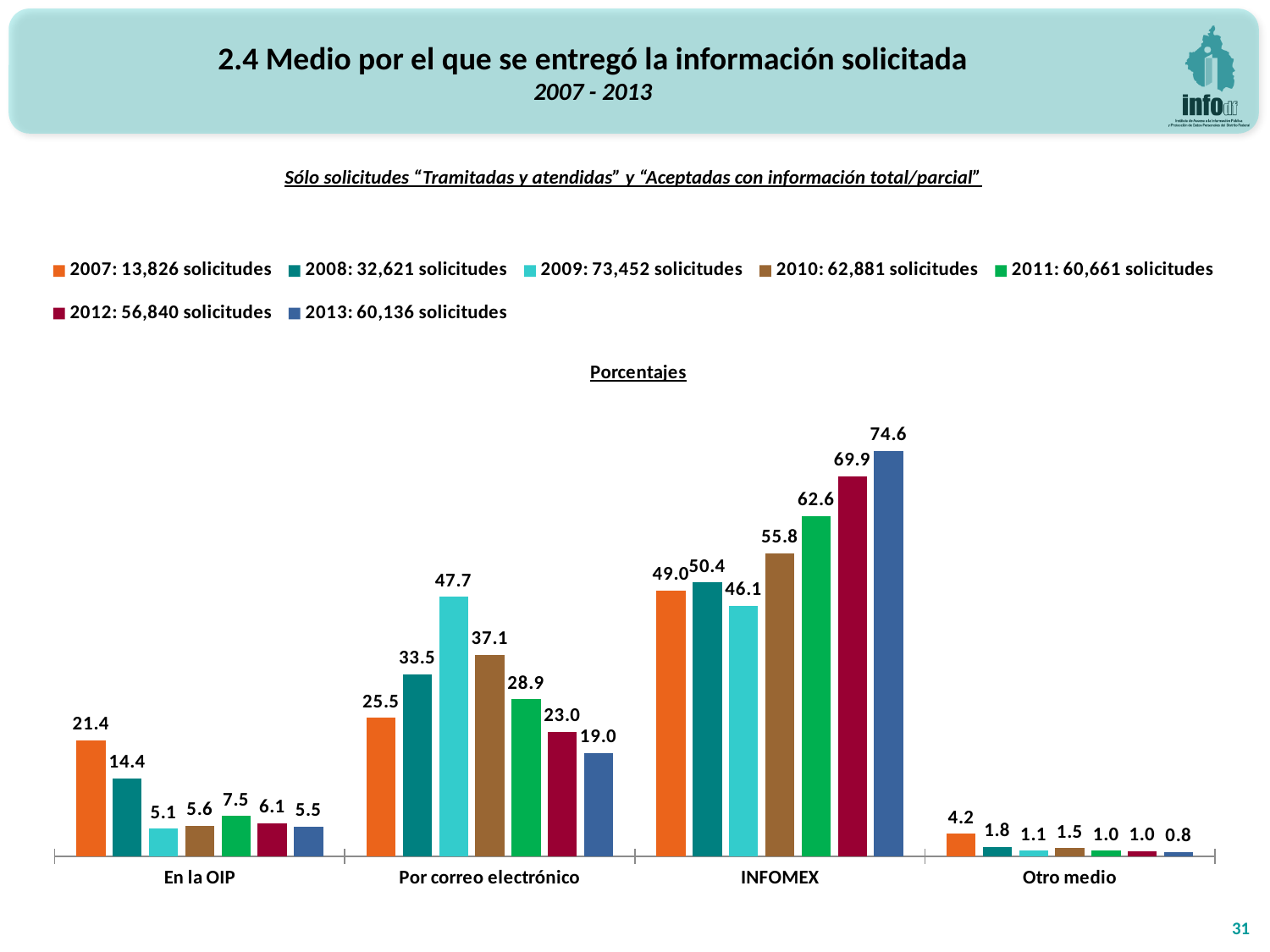

2.4 Medio por el que se entregó la información solicitada
2007 - 2013
Sólo solicitudes “Tramitadas y atendidas” y “Aceptadas con información total/parcial”

### Chart: Porcentajes

| Category | 2007: 13,826 solicitudes | 2008: 32,621 solicitudes | 2009: 73,452 solicitudes | 2010: 62,881 solicitudes | 2011: 60,661 solicitudes | 2012: 56,840 solicitudes | 2013: 60,136 solicitudes |
|---|---|---|---|---|---|---|---|
| En la OIP | 21.387241429191377 | 14.358848594463698 | 5.0808691390295735 | 5.60105596285046 | 7.462784985410726 | 6.12068965517241 | 5.497538911799916 |
| Por correo electrónico | 25.50267611745986 | 33.48763066736146 | 47.73865926046943 | 37.062069623574686 | 28.893358170818164 | 22.960942997888797 | 19.033524012238924 |
| INFOMEX | 48.95848401562268 | 50.3632629287882 | 46.11174644665904 | 55.7974586918147 | 62.61024381398259 | 69.91379310344827 | 74.634162564853 |
| Otro medio | 4.1515984377260216 | 1.790257809386593 | 1.0687251538419646 | 1.53941572176015 | 1.0336130297884967 | 1.0045742434904987 | 0.8347745111081553 |
31